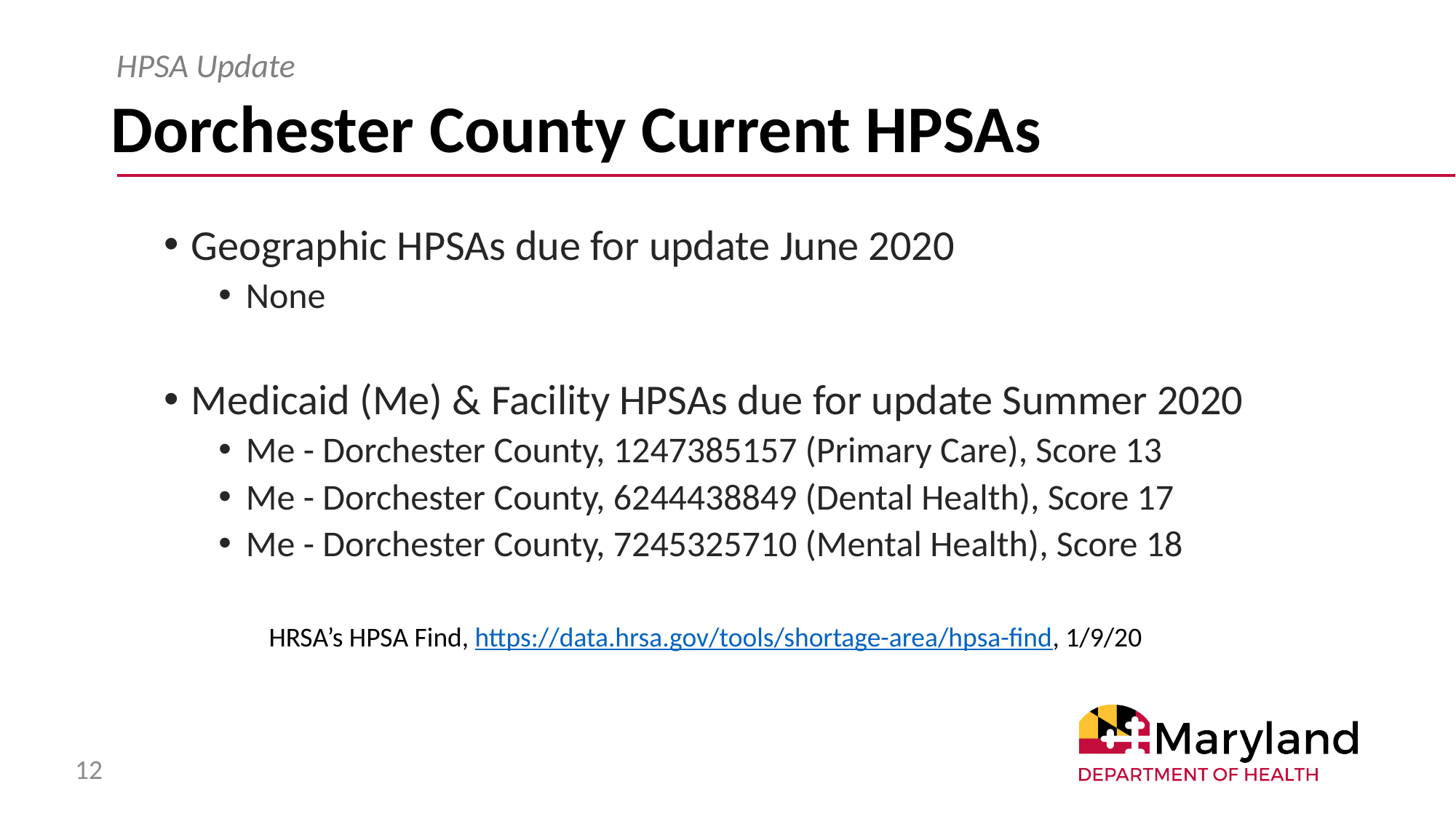

HPSA Update
# Dorchester County Current HPSAs
Geographic HPSAs due for update June 2020
None

Medicaid (Me) & Facility HPSAs due for update Summer 2020
Me - Dorchester County, 1247385157 (Primary Care), Score 13
Me - Dorchester County, 6244438849 (Dental Health), Score 17
Me - Dorchester County, 7245325710 (Mental Health), Score 18
HRSA’s HPSA Find, https://data.hrsa.gov/tools/shortage-area/hpsa-find, 1/9/20
12